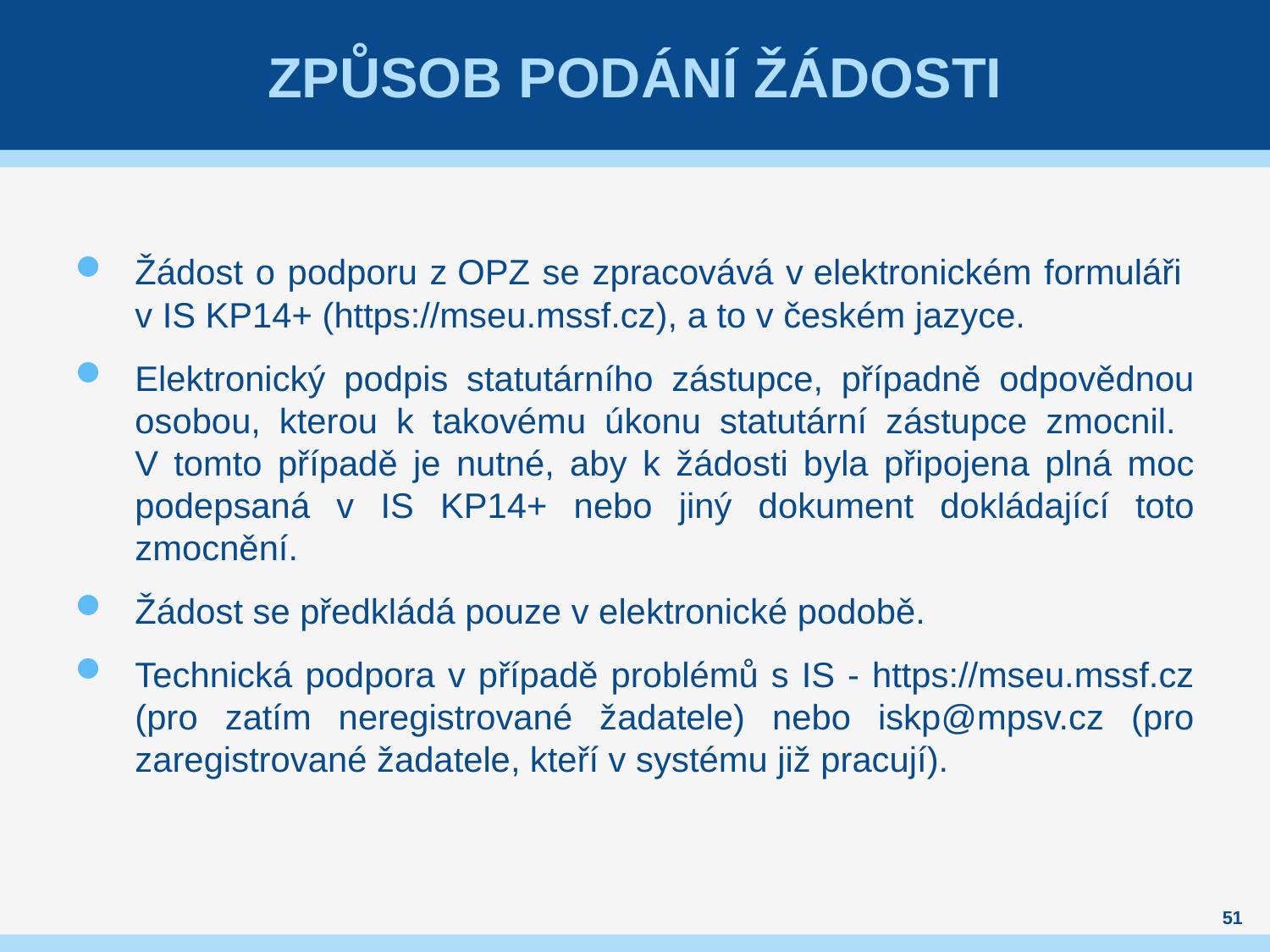

# Způsob podání žádosti
Žádost o podporu z OPZ se zpracovává v elektronickém formuláři
v IS KP14+ (https://mseu.mssf.cz), a to v českém jazyce.
Elektronický podpis statutárního zástupce, případně odpovědnou osobou, kterou k takovému úkonu statutární zástupce zmocnil.
V tomto případě je nutné, aby k žádosti byla připojena plná moc podepsaná v IS KP14+ nebo jiný dokument dokládající toto zmocnění.
Žádost se předkládá pouze v elektronické podobě.
Technická podpora v případě problémů s IS - https://mseu.mssf.cz (pro zatím neregistrované žadatele) nebo iskp@mpsv.cz (pro
zaregistrované žadatele, kteří v systému již pracují).

51